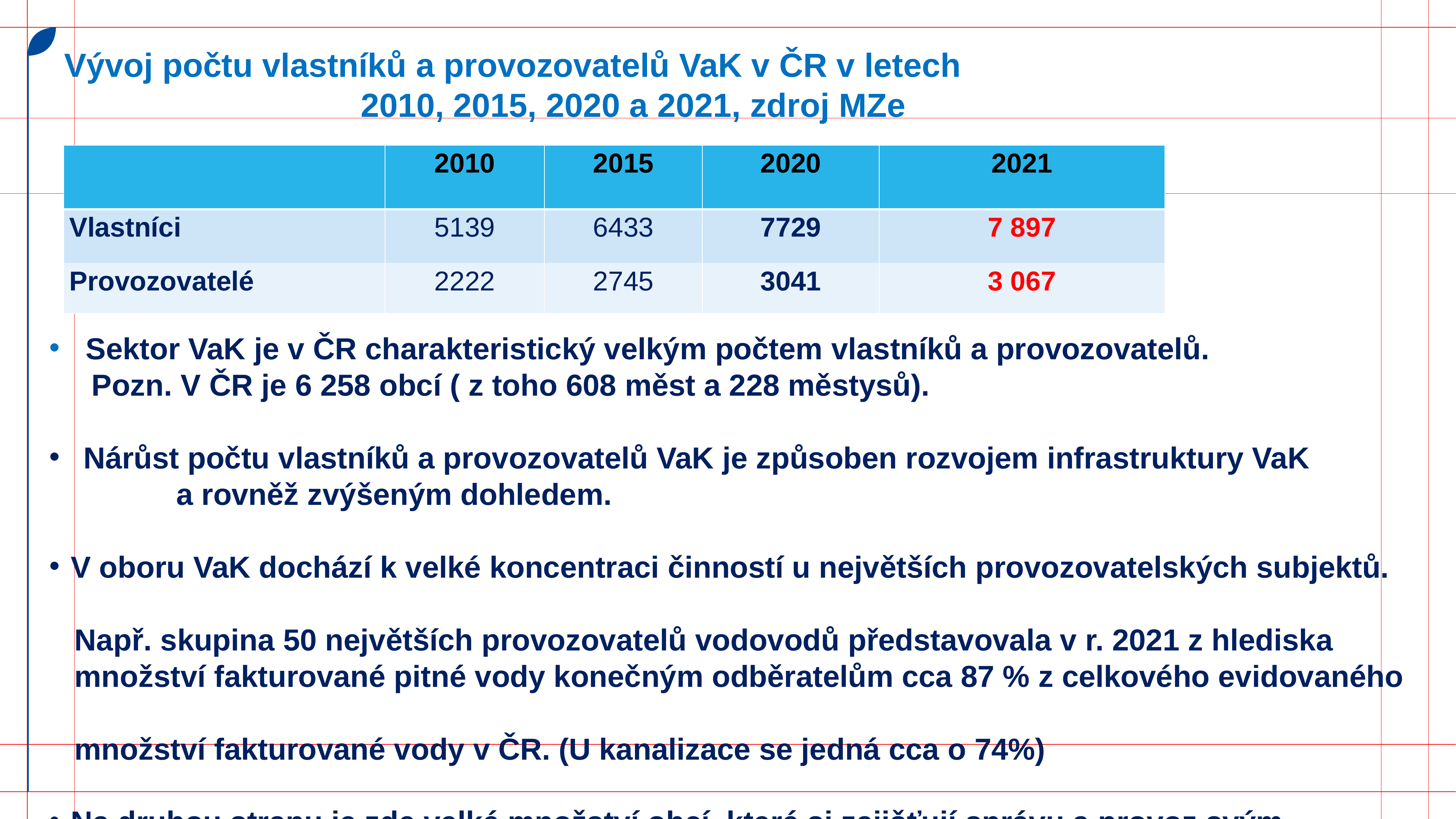

Vývoj počtu vlastníků a provozovatelů VaK v ČR v letech                                                                         2010, 2015, 2020 a 2021, zdroj MZe
|  | 2010 | 2015 | 2020 | 2021 |
| --- | --- | --- | --- | --- |
| Vlastníci | 5139 | 6433 | 7729 | 7 897 |
| Provozovatelé | 2222 | 2745 | 3041 | 3 067 |
  Sektor VaK je v ČR charakteristický velkým počtem vlastníků a provozovatelů.
     Pozn. V ČR je 6 258 obcí ( z toho 608 měst a 228 městysů).

Nárůst počtu vlastníků a provozovatelů VaK je způsoben rozvojem infrastruktury VaK                       a rovněž zvýšeným dohledem.

V oboru VaK dochází k velké koncentraci činností u největších provozovatelských subjektů.
   Např. skupina 50 největších provozovatelů vodovodů představovala v r. 2021 z hlediska
   množství fakturované pitné vody konečným odběratelům cca 87 % z celkového evidovaného
   množství fakturované vody v ČR. (U kanalizace se jedná cca o 74%)

Na druhou stranu je zde velké množství obcí, které si zajišťují správu a provoz svým jménem a na vlastní odpovědnost.